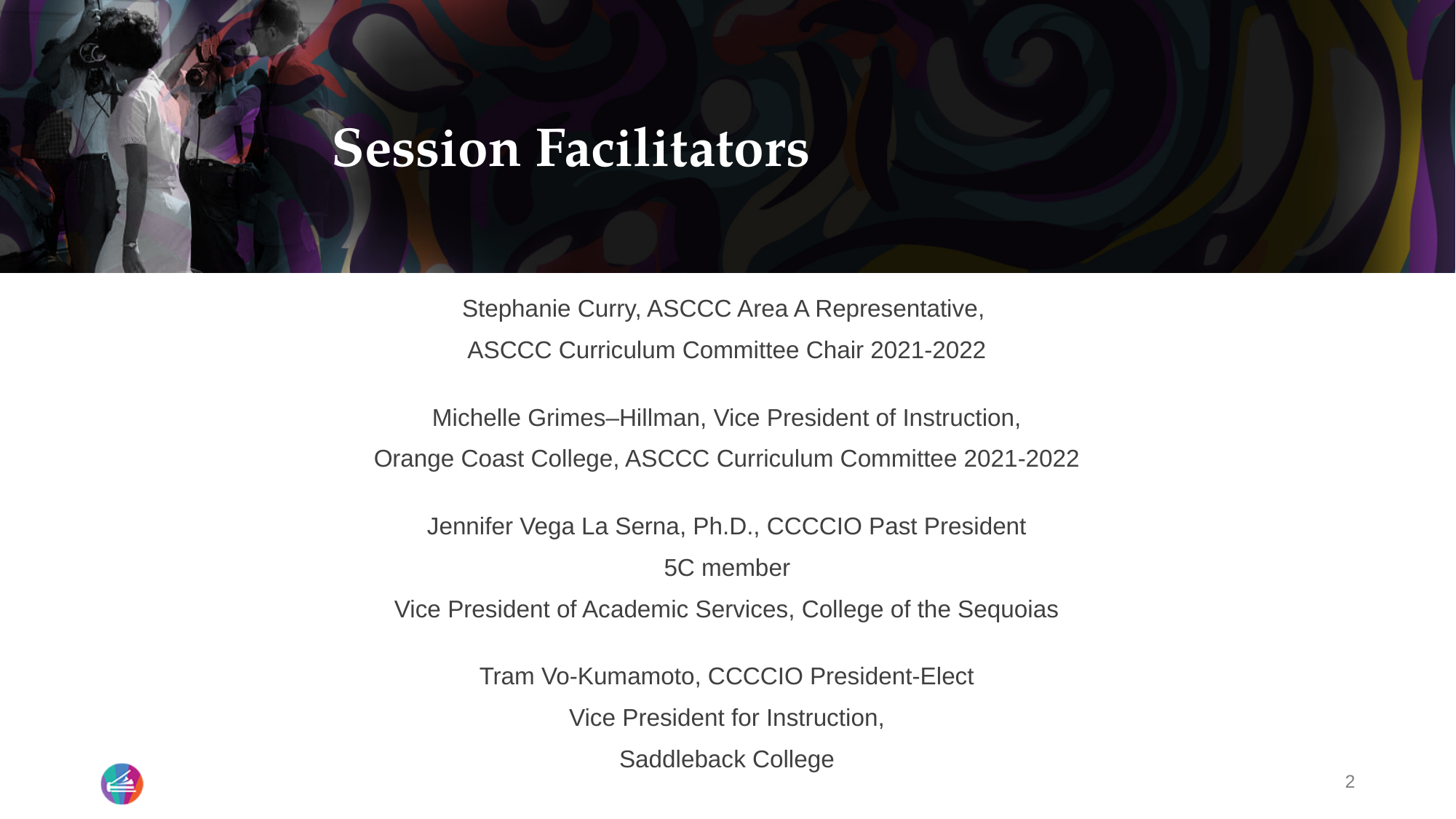

# Session Facilitators
Stephanie Curry, ASCCC Area A Representative,
ASCCC Curriculum Committee Chair 2021-2022
Michelle Grimes–Hillman, Vice President of Instruction,
Orange Coast College, ASCCC Curriculum Committee 2021-2022
Jennifer Vega La Serna, Ph.D., CCCCIO Past President
5C member
Vice President of Academic Services, College of the Sequoias
Tram Vo-Kumamoto, CCCCIO President-Elect
Vice President for Instruction,
Saddleback College

2